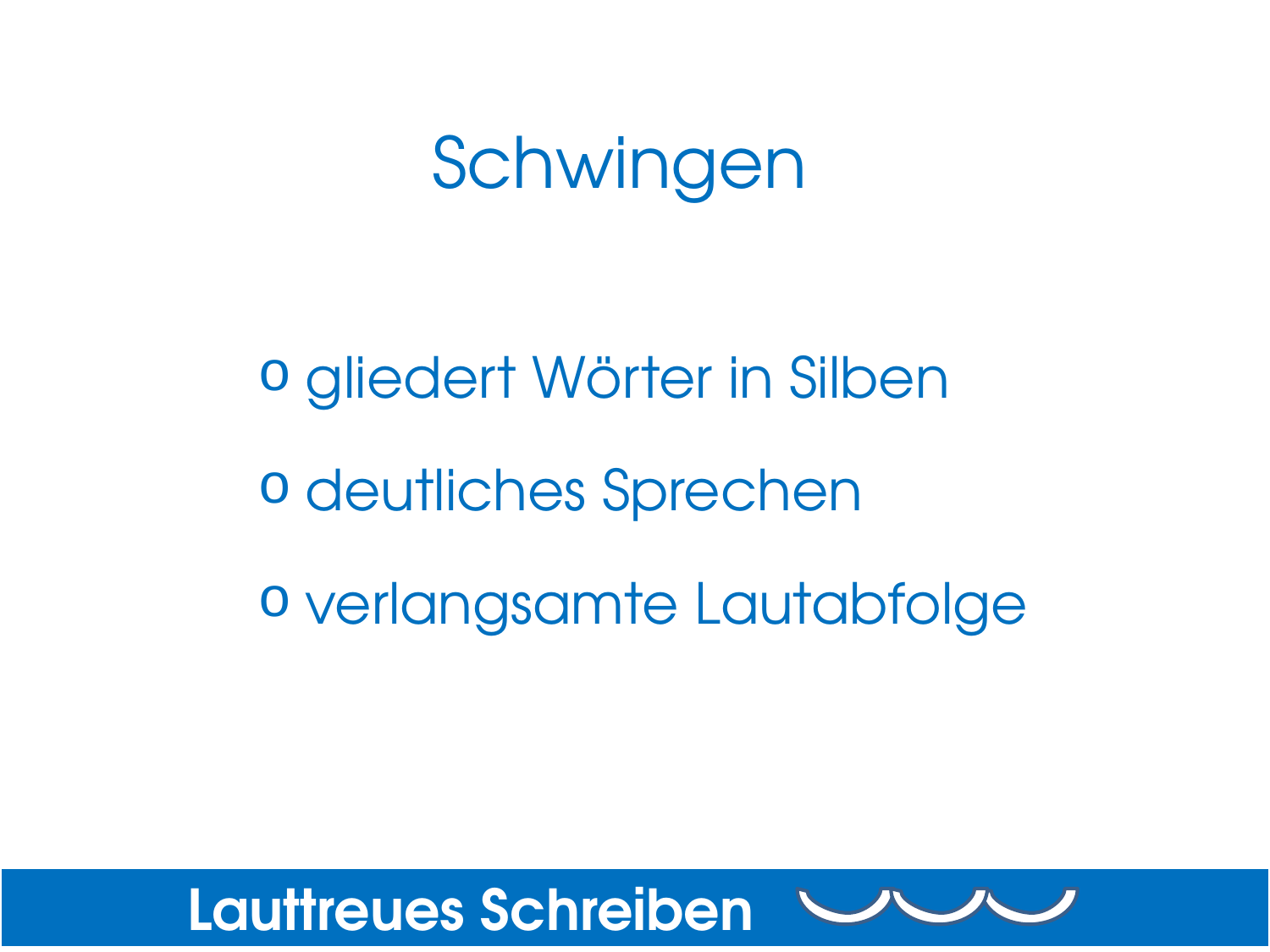

#
Schwingen

gliedert Wörter in Silben
deutliches Sprechen
verlangsamte Lautabfolge
           Lauttreues Schreiben
12